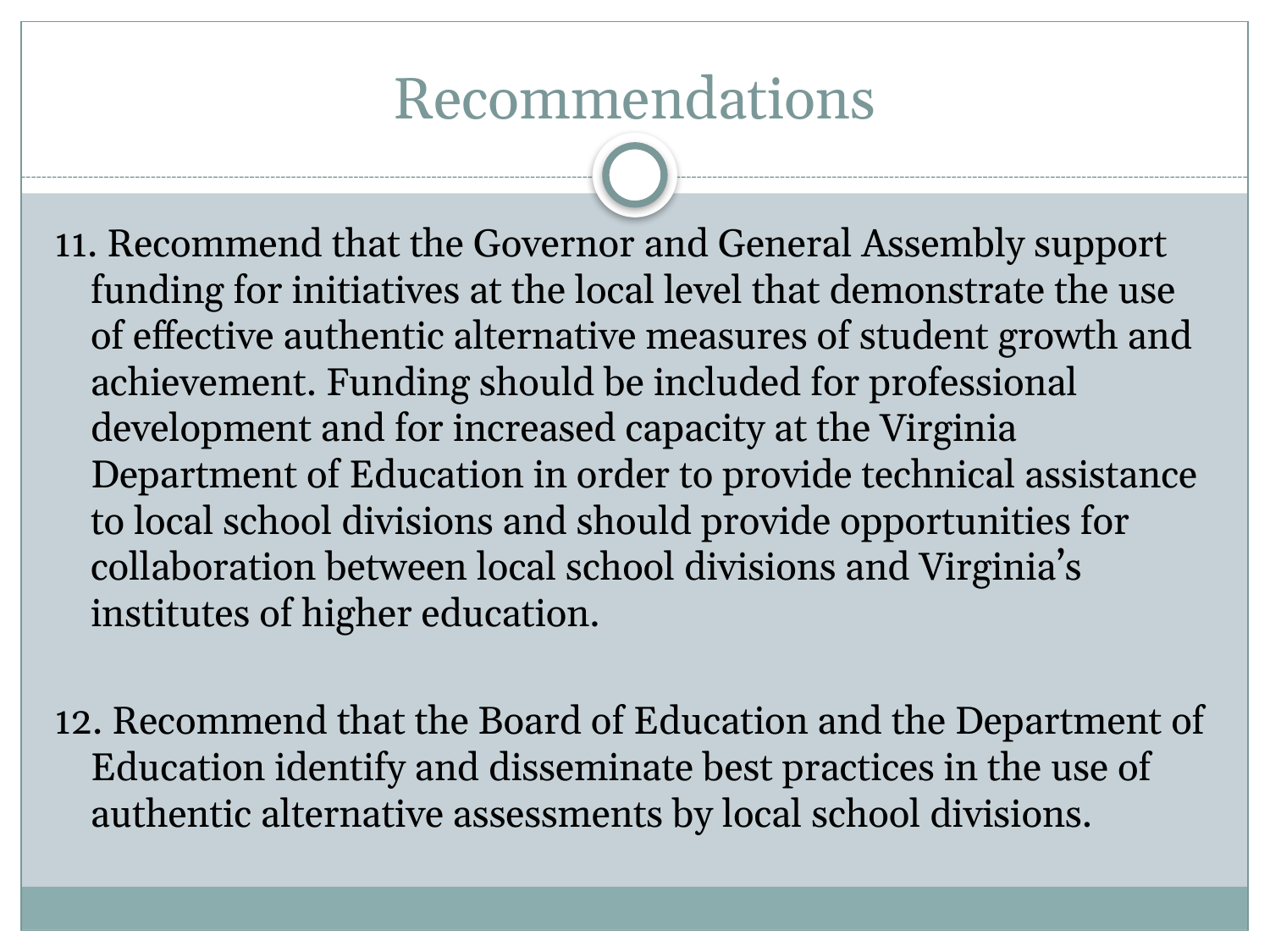

# Recommendations
11. Recommend that the Governor and General Assembly support funding for initiatives at the local level that demonstrate the use of effective authentic alternative measures of student growth and achievement. Funding should be included for professional development and for increased capacity at the Virginia Department of Education in order to provide technical assistance to local school divisions and should provide opportunities for collaboration between local school divisions and Virginia’s institutes of higher education.

12. Recommend that the Board of Education and the Department of Education identify and disseminate best practices in the use of authentic alternative assessments by local school divisions.